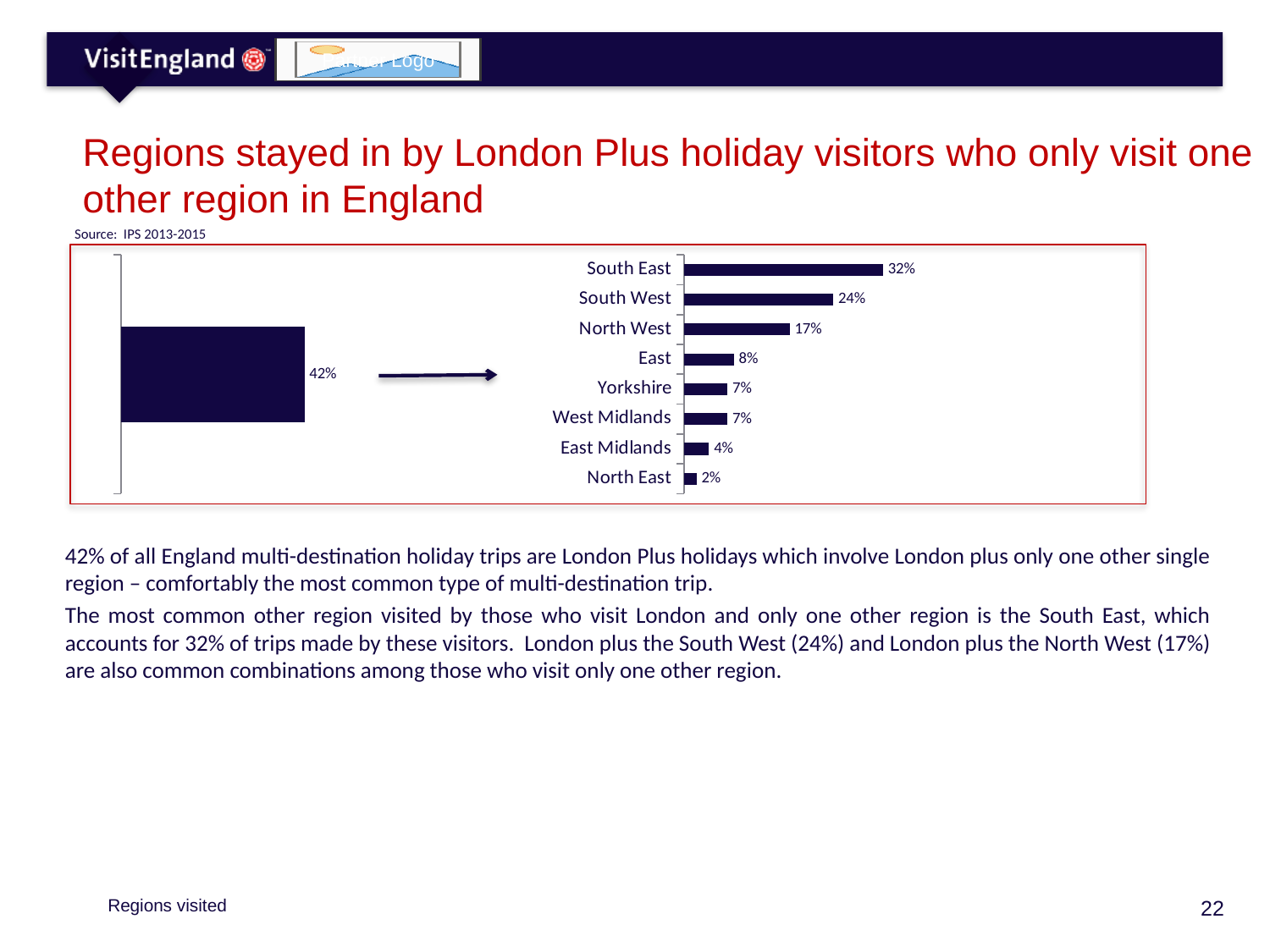

# Regions stayed in by London Plus holiday visitors who only visit one other region in England
Source:  IPS 2013-2015

### Chart

| Category | Multi-destination (ENG) |
|---|---|
|   | 0.42 |

### Chart

| Category | Multi-destination (ENG) |
|---|---|
| South East | 0.32 |
| South West | 0.24 |
| North West | 0.17 |
| East | 0.08 |
| Yorkshire | 0.07 |
| West Midlands | 0.07 |
| East Midlands | 0.04 |
| North East | 0.02 |
42% of all England multi-destination holiday trips are London Plus holidays which involve London plus only one other single region – comfortably the most common type of multi-destination trip.
The most common other region visited by those who visit London and only one other region is the South East, which accounts for 32% of trips made by these visitors.  London plus the South West (24%) and London plus the North West (17%) are also common combinations among those who visit only one other region.
Regions visited